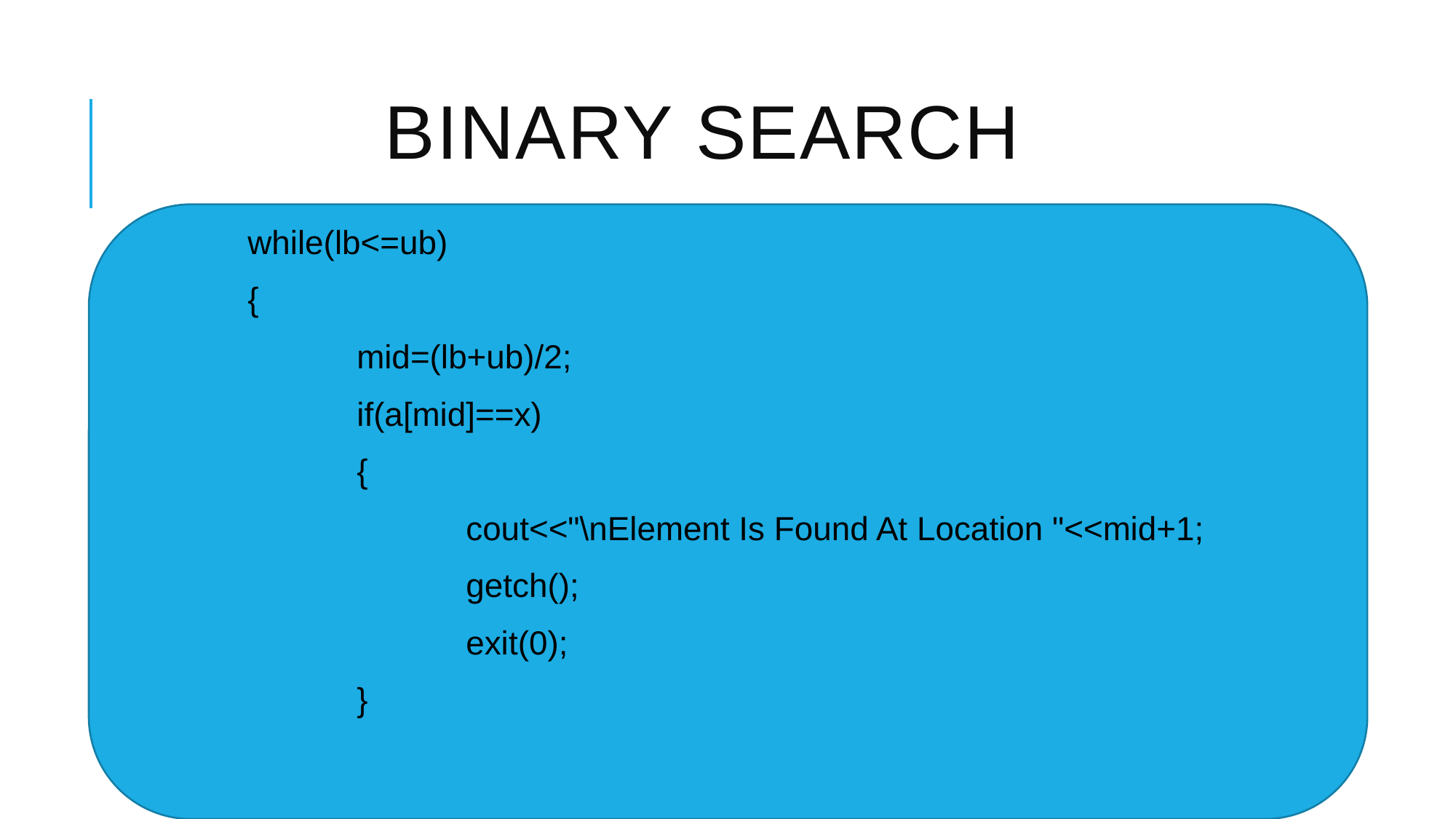

# BINARY SEARCH

	while(lb<=ub)
	{
		mid=(lb+ub)/2;
		if(a[mid]==x)
		{
			cout<<"\nElement Is Found At Location "<<mid+1;
			getch();
			exit(0);
		}